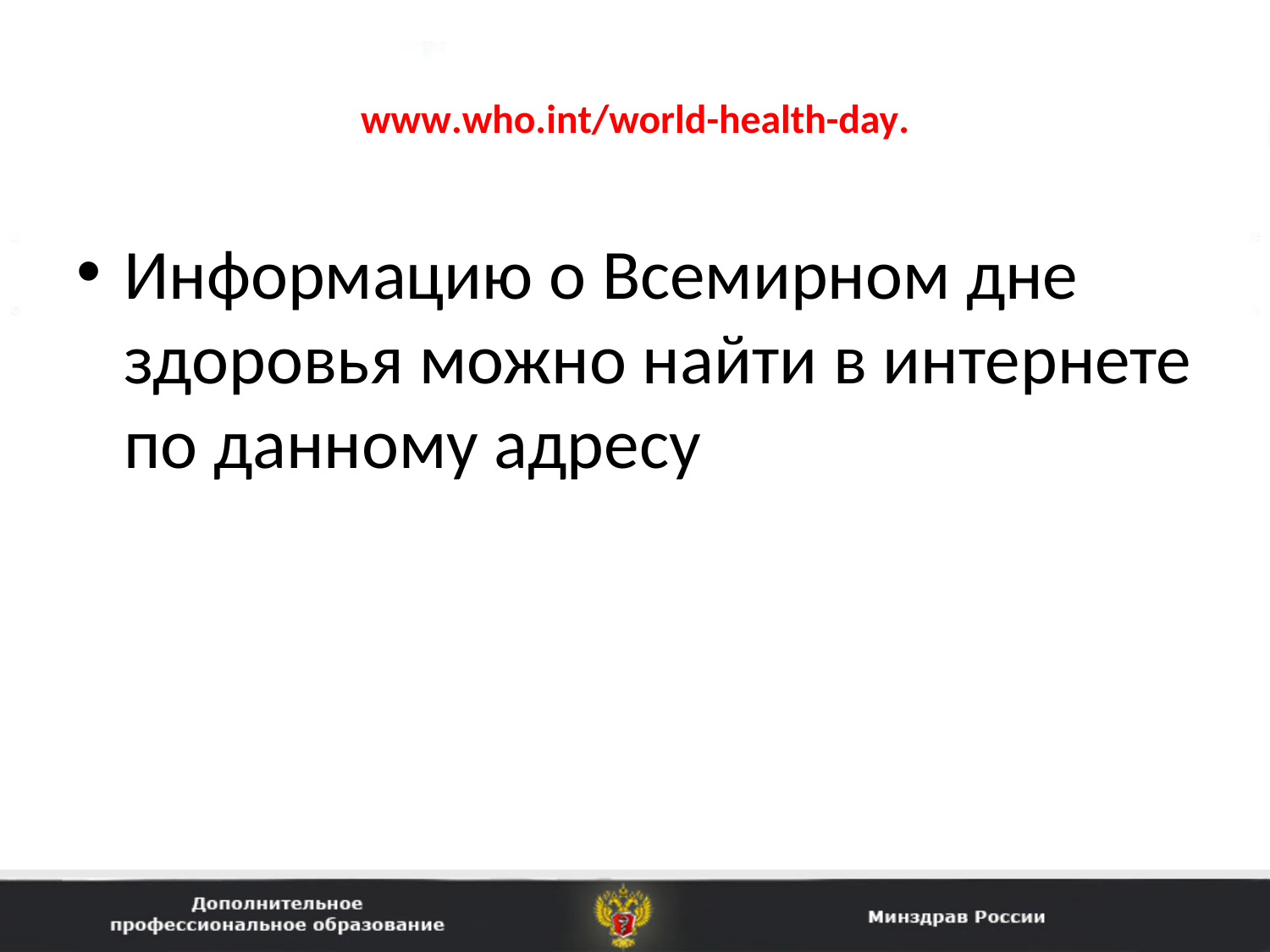

# www.who.int/world-health-day.
Информацию о Всемирном дне здоровья можно найти в интернете по данному адресу